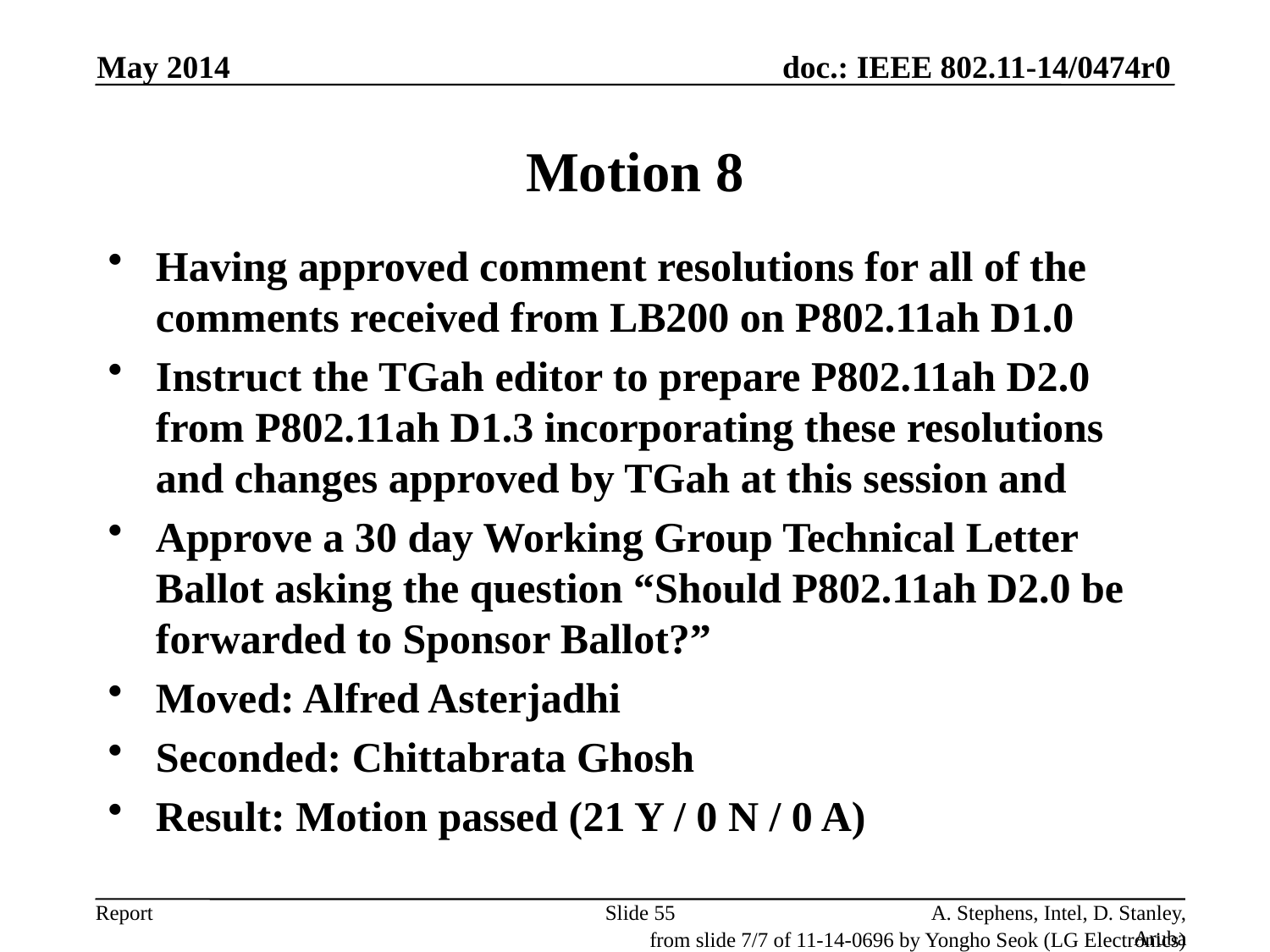

May 2014
# Motion 8
Having approved comment resolutions for all of the comments received from LB200 on P802.11ah D1.0
Instruct the TGah editor to prepare P802.11ah D2.0 from P802.11ah D1.3 incorporating these resolutions and changes approved by TGah at this session and
Approve a 30 day Working Group Technical Letter  Ballot asking the question “Should P802.11ah D2.0 be forwarded to Sponsor Ballot?”
Moved: Alfred Asterjadhi
Seconded: Chittabrata Ghosh
Result: Motion passed (21 Y / 0 N / 0 A)
Slide 55
A. Stephens, Intel, D. Stanley, Aruba
from slide 7/7 of 11-14-0696 by Yongho Seok (LG Electronics)